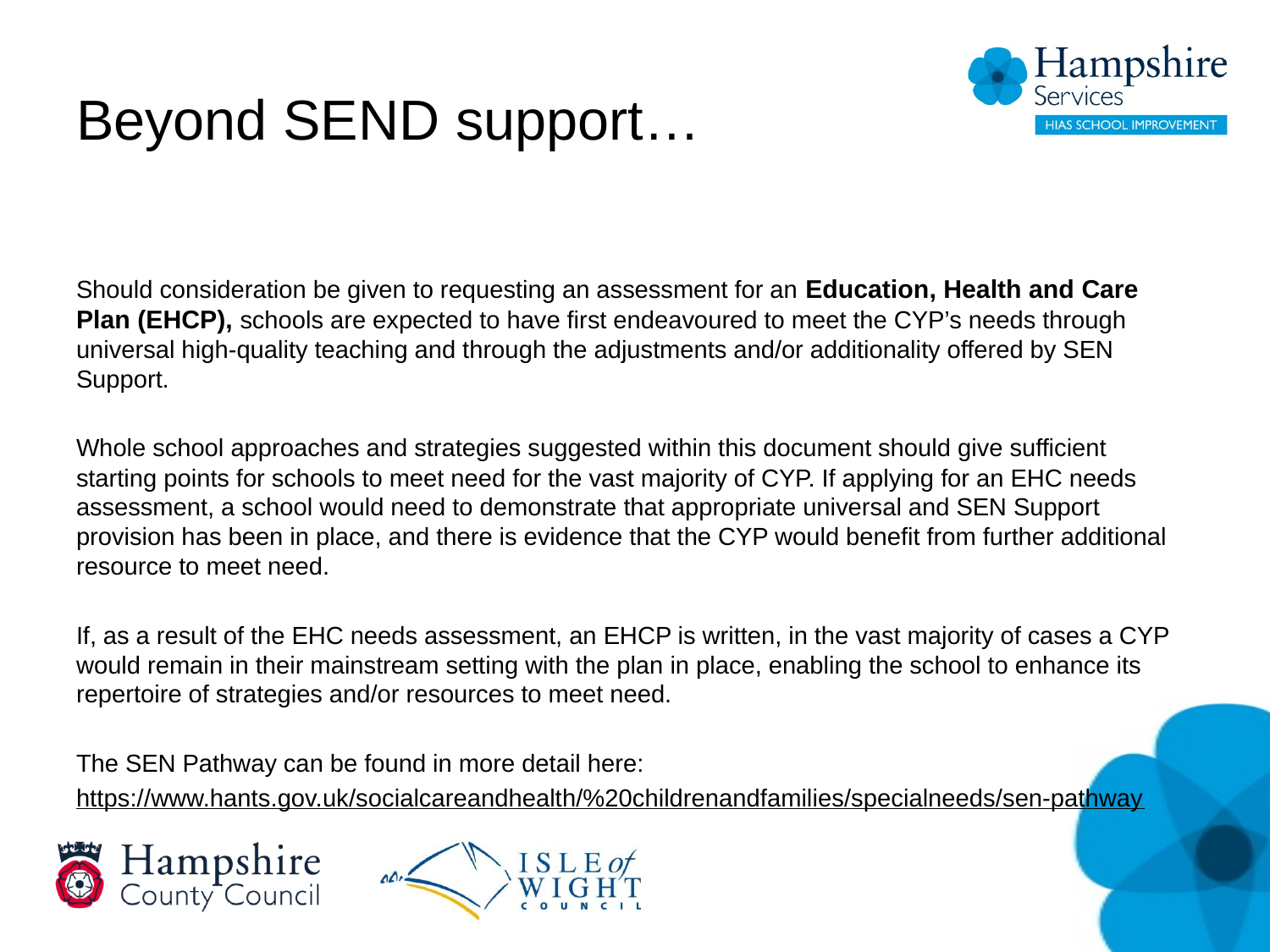

# Beyond SEND support…
Should consideration be given to requesting an assessment for an Education, Health and Care Plan (EHCP), schools are expected to have first endeavoured to meet the CYP’s needs through universal high-quality teaching and through the adjustments and/or additionality offered by SEN Support.

Whole school approaches and strategies suggested within this document should give sufficient starting points for schools to meet need for the vast majority of CYP. If applying for an EHC needs assessment, a school would need to demonstrate that appropriate universal and SEN Support provision has been in place, and there is evidence that the CYP would benefit from further additional resource to meet need.

If, as a result of the EHC needs assessment, an EHCP is written, in the vast majority of cases a CYP would remain in their mainstream setting with the plan in place, enabling the school to enhance its repertoire of strategies and/or resources to meet need.

The SEN Pathway can be found in more detail here:
https://www.hants.gov.uk/socialcareandhealth/%20childrenandfamilies/specialneeds/sen-pathway